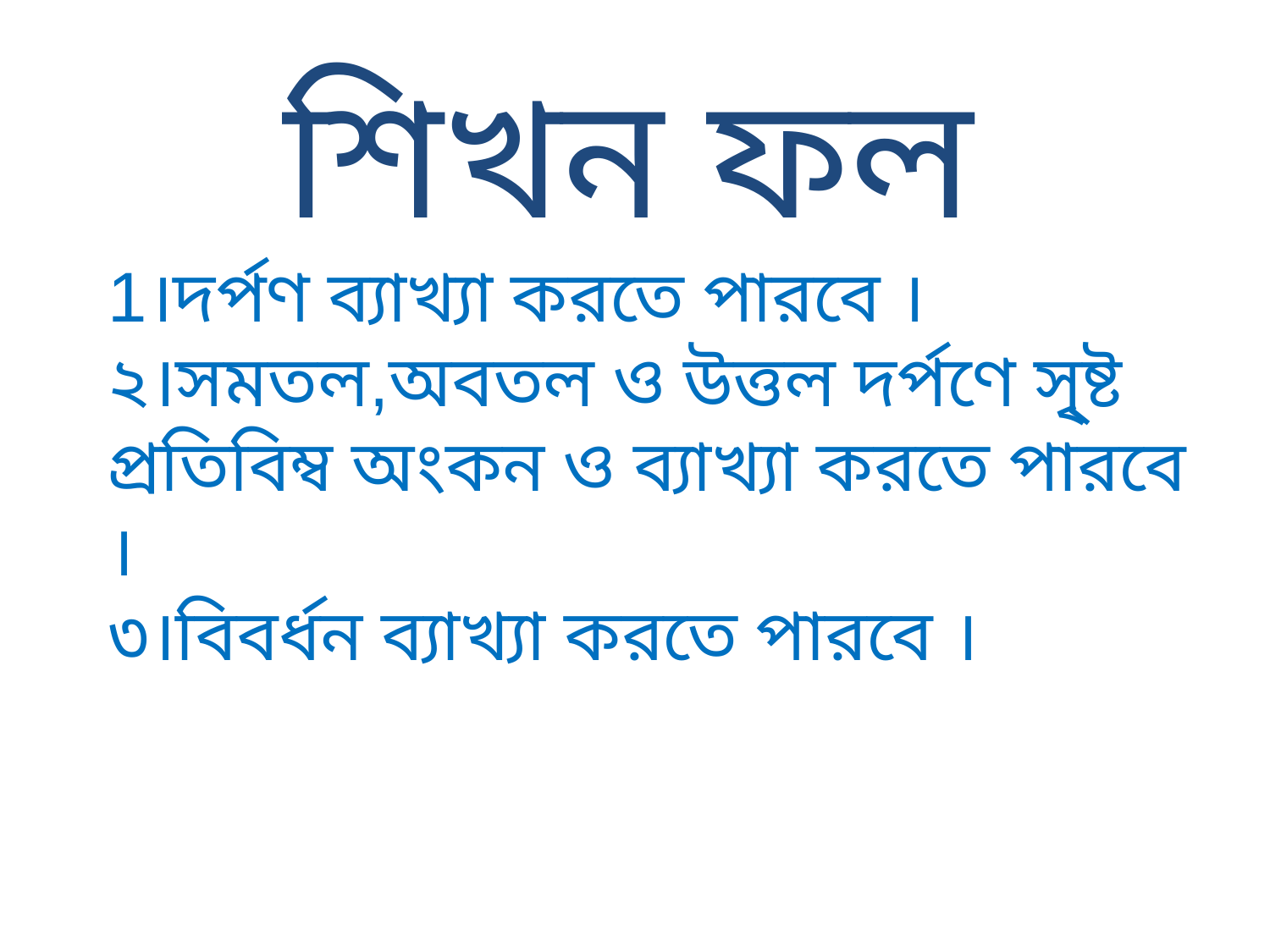

শিখন ফল
1।দর্পণ ব্যাখ্যা করতে পারবে ।
২।সমতল,অবতল ও উত্তল দর্পণে সৃ্ষ্ট প্রতিবিম্ব অংকন ও ব্যাখ্যা করতে পারবে ।
৩।বিবর্ধন ব্যাখ্যা করতে পারবে ।